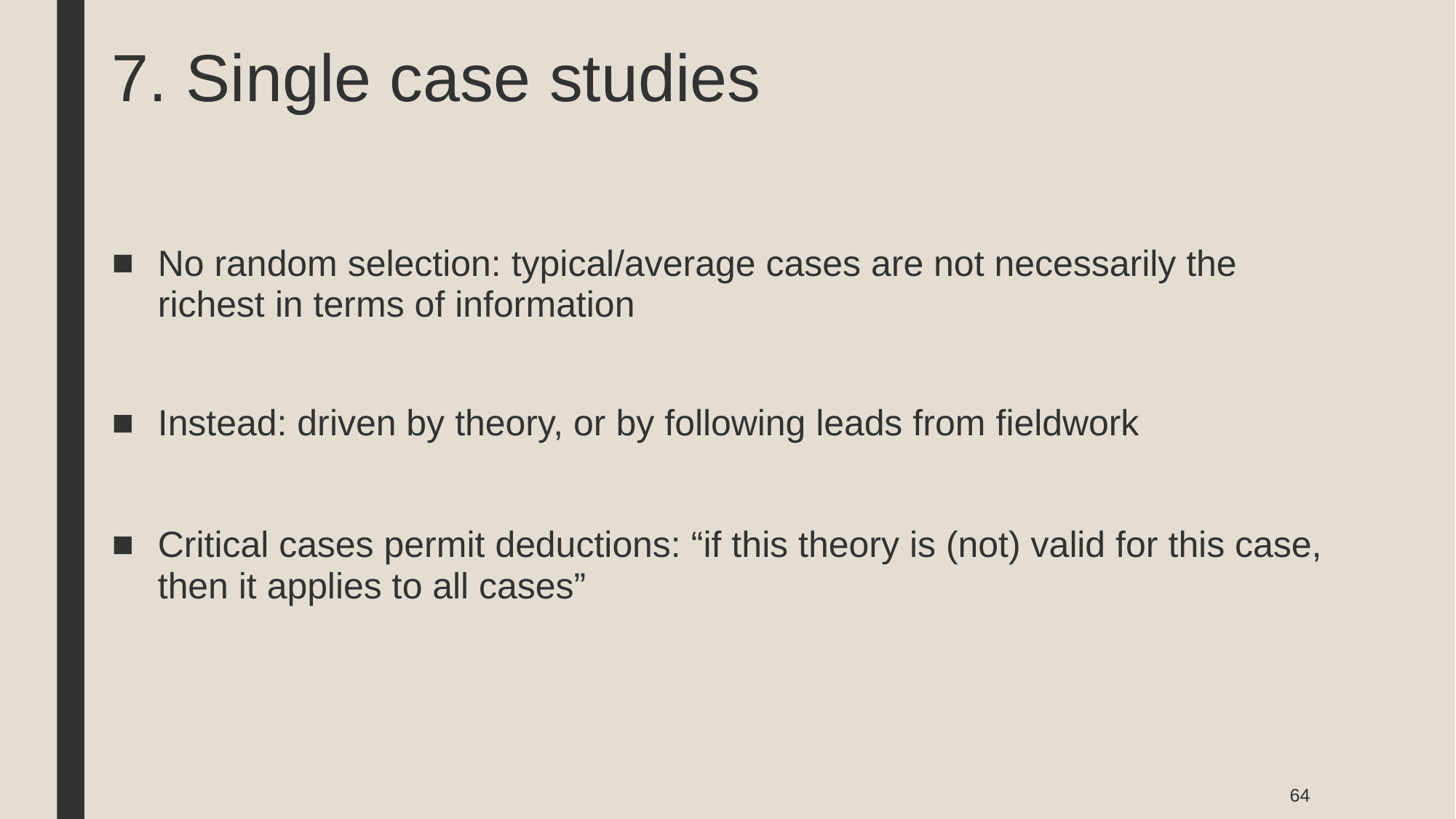

# 7. Single case studies
No random selection: typical/average cases are not necessarily the richest in terms of information

Instead: driven by theory, or by following leads from fieldwork

Critical cases permit deductions: “if this theory is (not) valid for this case, then it applies to all cases”

64